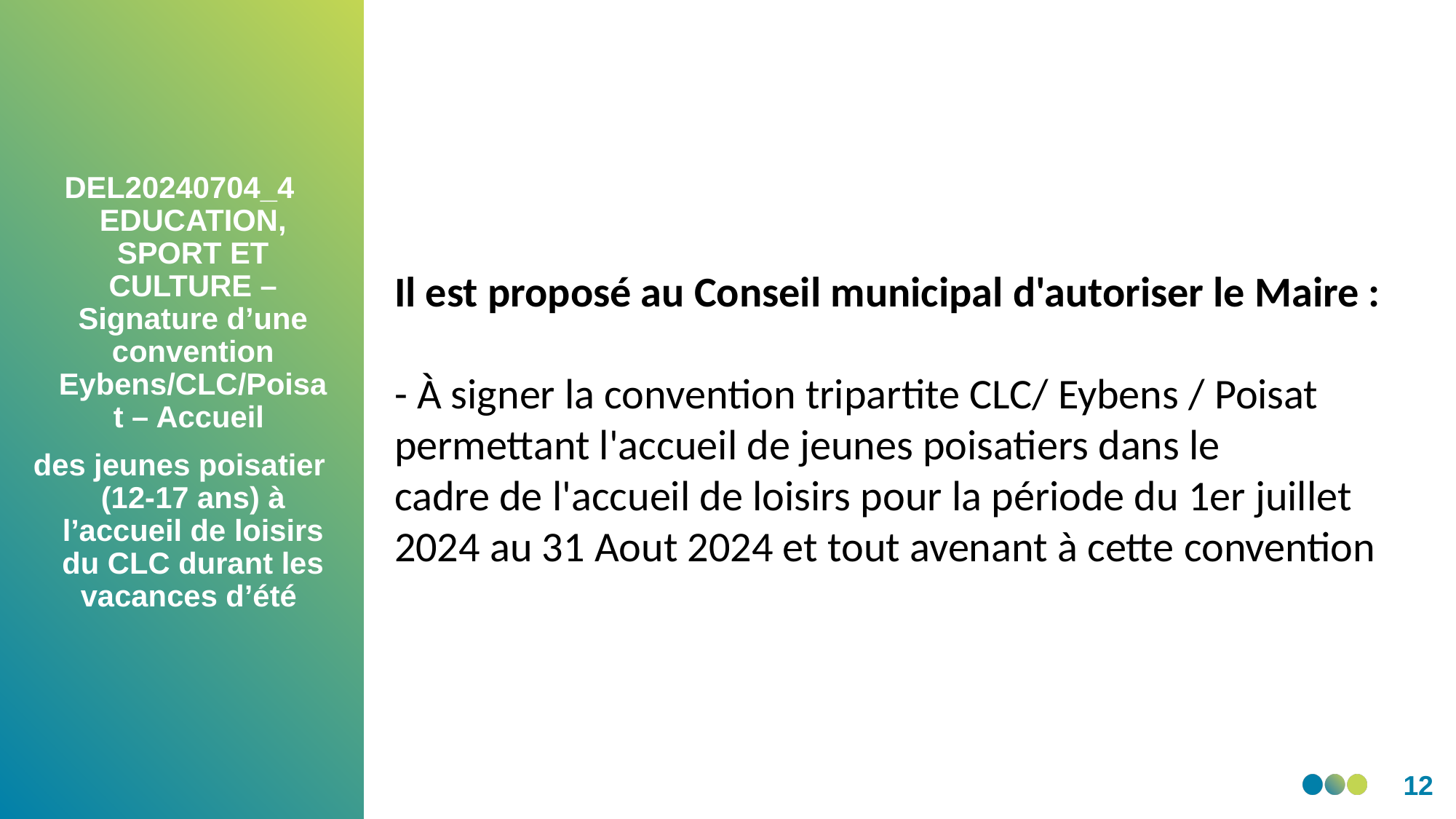

DEL20240704_4 EDUCATION, SPORT ET CULTURE – Signature d’une convention Eybens/CLC/Poisat – Accueil
des jeunes poisatier (12-17 ans) à l’accueil de loisirs du CLC durant les vacances d’été
Il est proposé au Conseil municipal d'autoriser le Maire :

- À signer la convention tripartite CLC/ Eybens / Poisat permettant l'accueil de jeunes poisatiers dans le
cadre de l'accueil de loisirs pour la période du 1er juillet 2024 au 31 Aout 2024 et tout avenant à cette convention